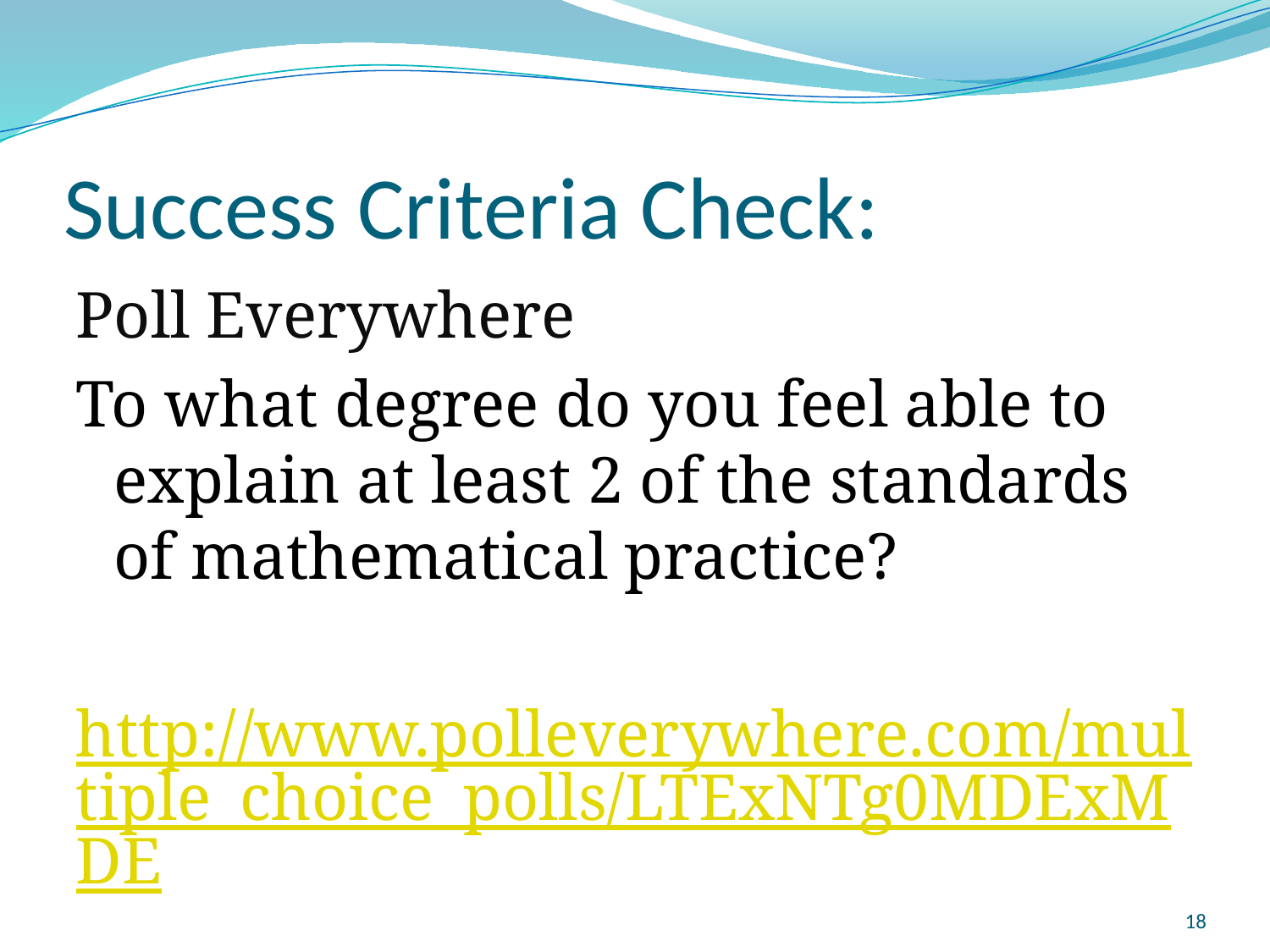

# Success Criteria Check:
Poll Everywhere
To what degree do you feel able to explain at least 2 of the standards of mathematical practice?

http://www.polleverywhere.com/multiple_choice_polls/LTExNTg0MDExMDE

18